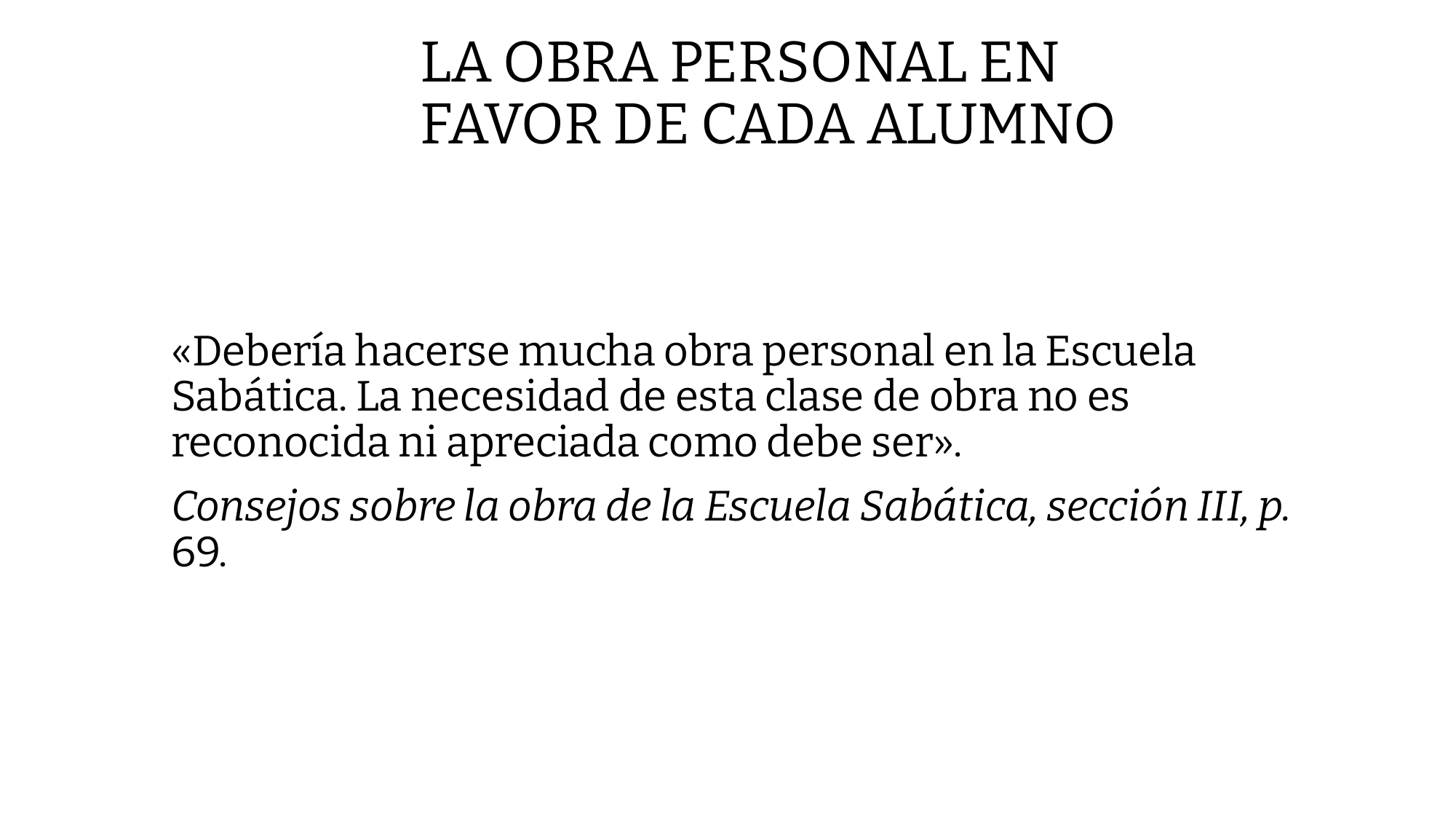

# La obra personal en favor de cada alumno
«Debería hacerse mucha obra personal en la Escuela Sabática. La necesidad de esta clase de obra no es reconocida ni apreciada como debe ser».
Consejos sobre la obra de la Escuela Sabática, sección III, p. 69.